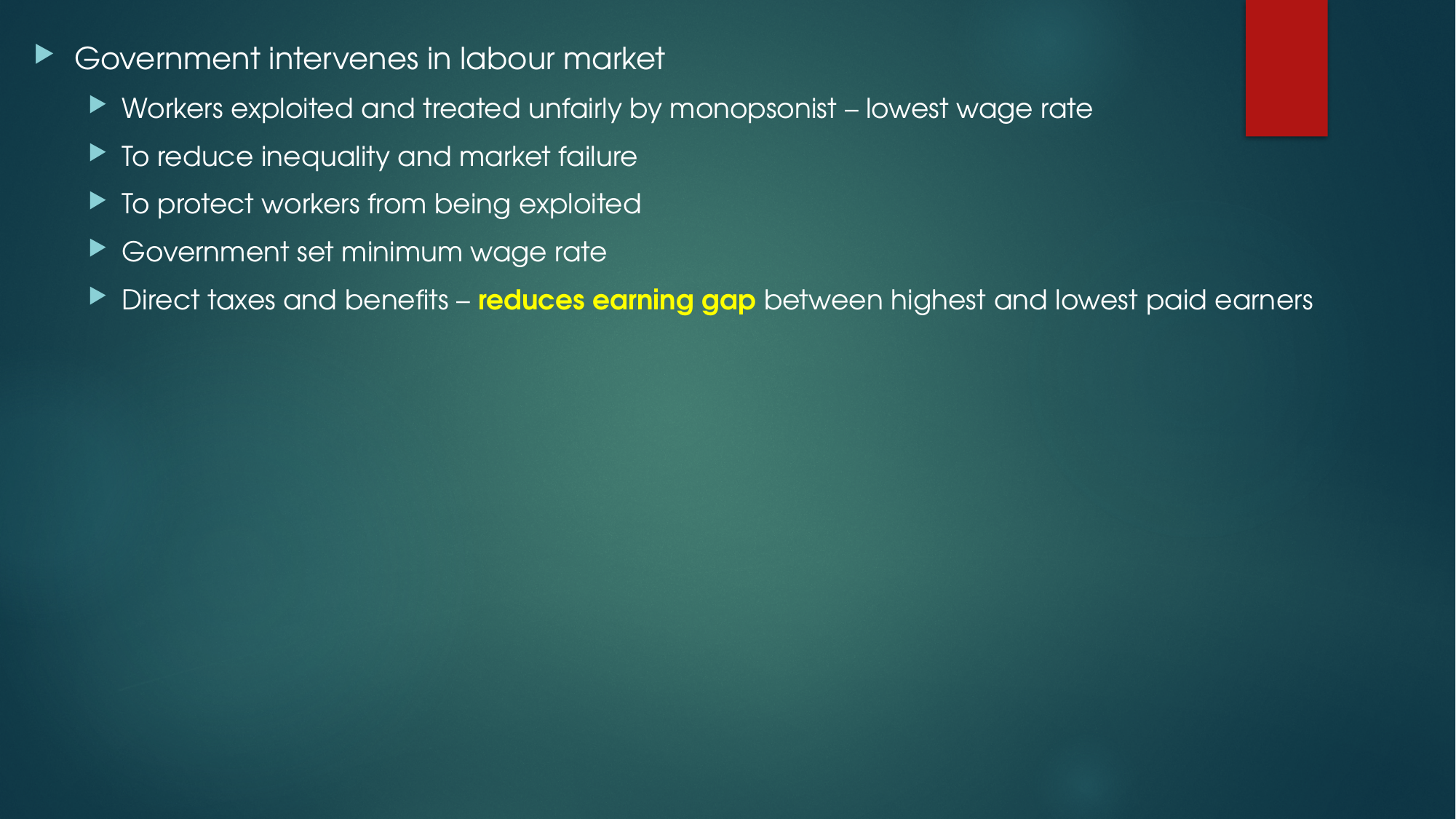

Government intervenes in labour market
Workers exploited and treated unfairly by monopsonist – lowest wage rate
To reduce inequality and market failure
To protect workers from being exploited
Government set minimum wage rate
Direct taxes and benefits – reduces earning gap between highest and lowest paid earners